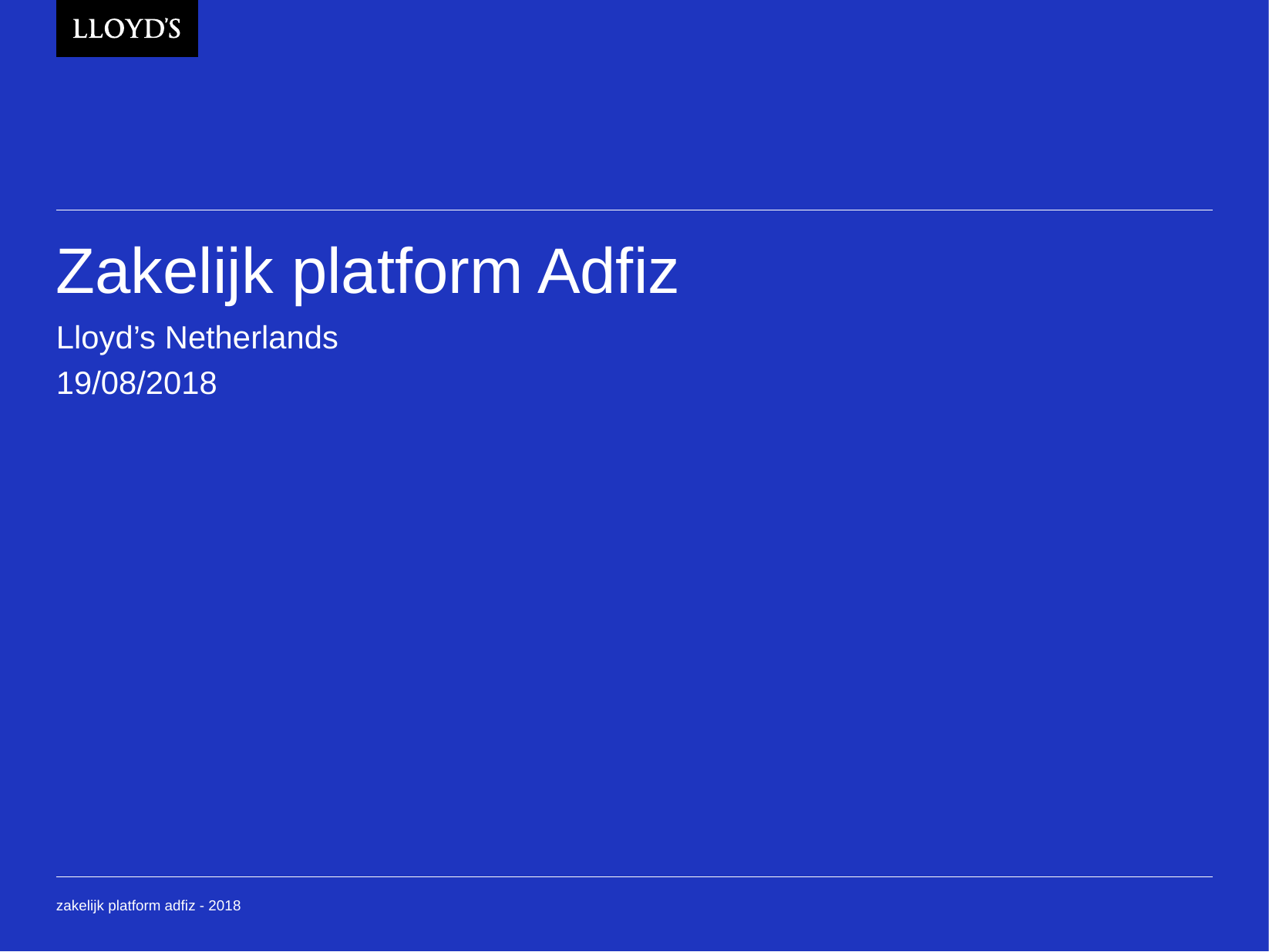

# Zakelijk platform Adfiz
Lloyd’s Netherlands
19/08/2018
zakelijk platform adfiz - 2018